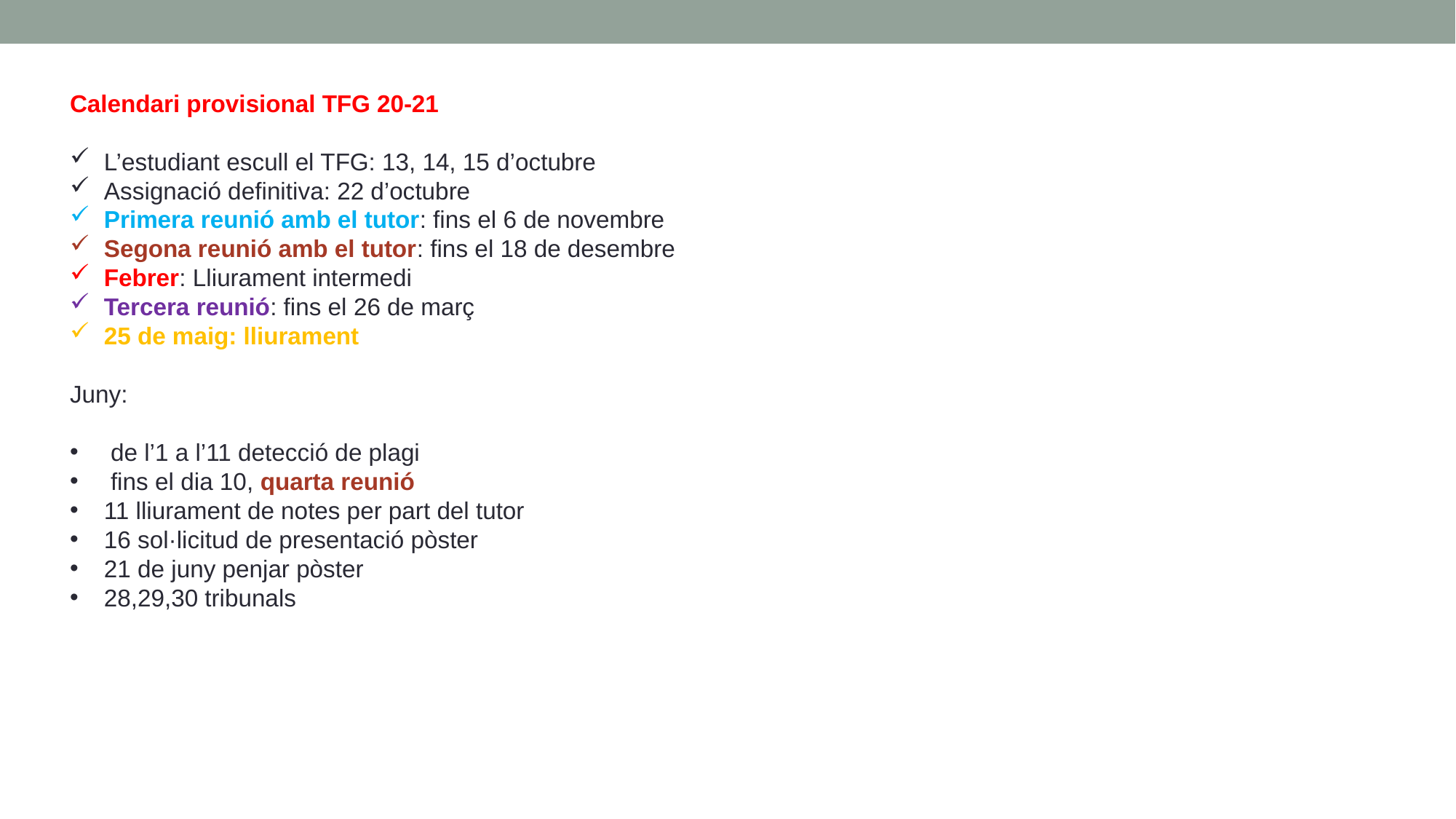

Calendari provisional TFG 20-21

L’estudiant escull el TFG: 13, 14, 15 d’octubre
Assignació definitiva: 22 d’octubre
Primera reunió amb el tutor: fins el 6 de novembre
Segona reunió amb el tutor: fins el 18 de desembre
Febrer: Lliurament intermedi
Tercera reunió: fins el 26 de març
25 de maig: lliurament

Juny:

 de l’1 a l’11 detecció de plagi
 fins el dia 10, quarta reunió
11 lliurament de notes per part del tutor
16 sol·licitud de presentació pòster
21 de juny penjar pòster
28,29,30 tribunals